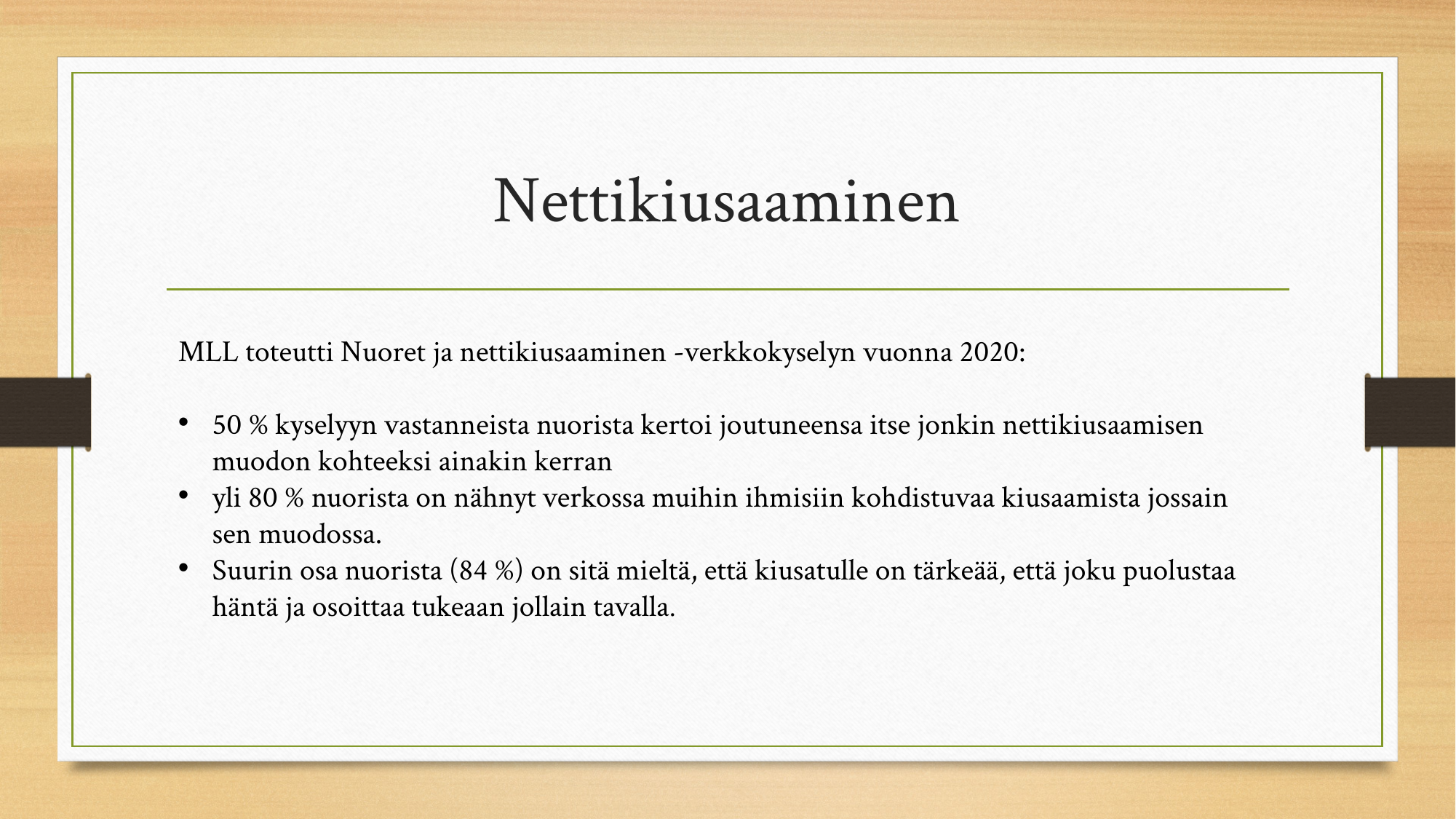

# Nettikiusaaminen
MLL toteutti Nuoret ja nettikiusaaminen -verkkokyselyn vuonna 2020:

50 % kyselyyn vastanneista nuorista kertoi joutuneensa itse jonkin nettikiusaamisen muodon kohteeksi ainakin kerran
yli 80 % nuorista on nähnyt verkossa muihin ihmisiin kohdistuvaa kiusaamista jossain sen muodossa.
Suurin osa nuorista (84 %) on sitä mieltä, että kiusatulle on tärkeää, että joku puolustaa häntä ja osoittaa tukeaan jollain tavalla.